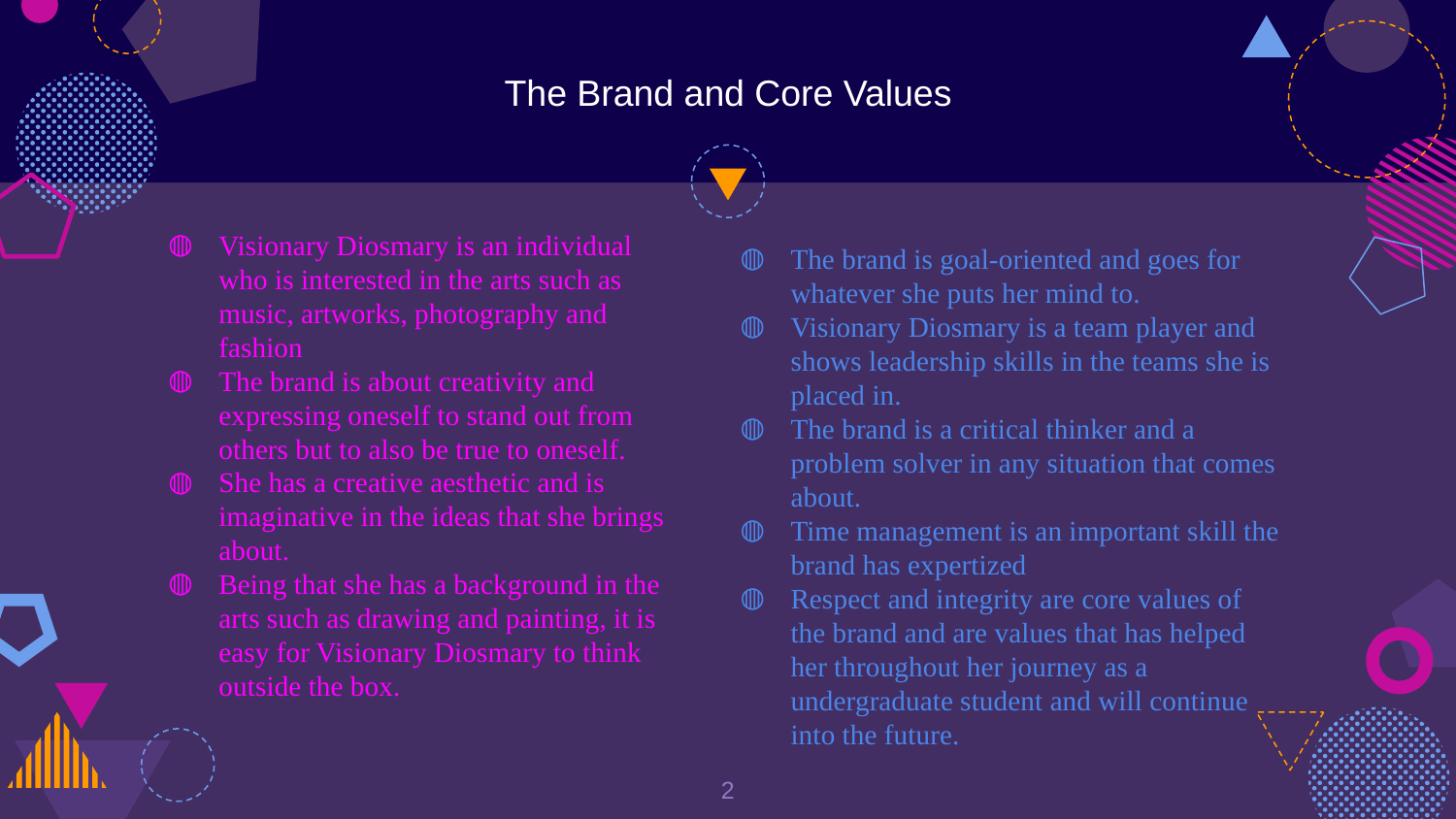

# The Brand and Core Values
Visionary Diosmary is an individual who is interested in the arts such as music, artworks, photography and fashion
The brand is about creativity and expressing oneself to stand out from others but to also be true to oneself.
She has a creative aesthetic and is imaginative in the ideas that she brings about.
Being that she has a background in the arts such as drawing and painting, it is easy for Visionary Diosmary to think outside the box.
The brand is goal-oriented and goes for whatever she puts her mind to.
Visionary Diosmary is a team player and shows leadership skills in the teams she is placed in.
The brand is a critical thinker and a problem solver in any situation that comes about.
Time management is an important skill the brand has expertized
Respect and integrity are core values of the brand and are values that has helped her throughout her journey as a undergraduate student and will continue into the future.

2